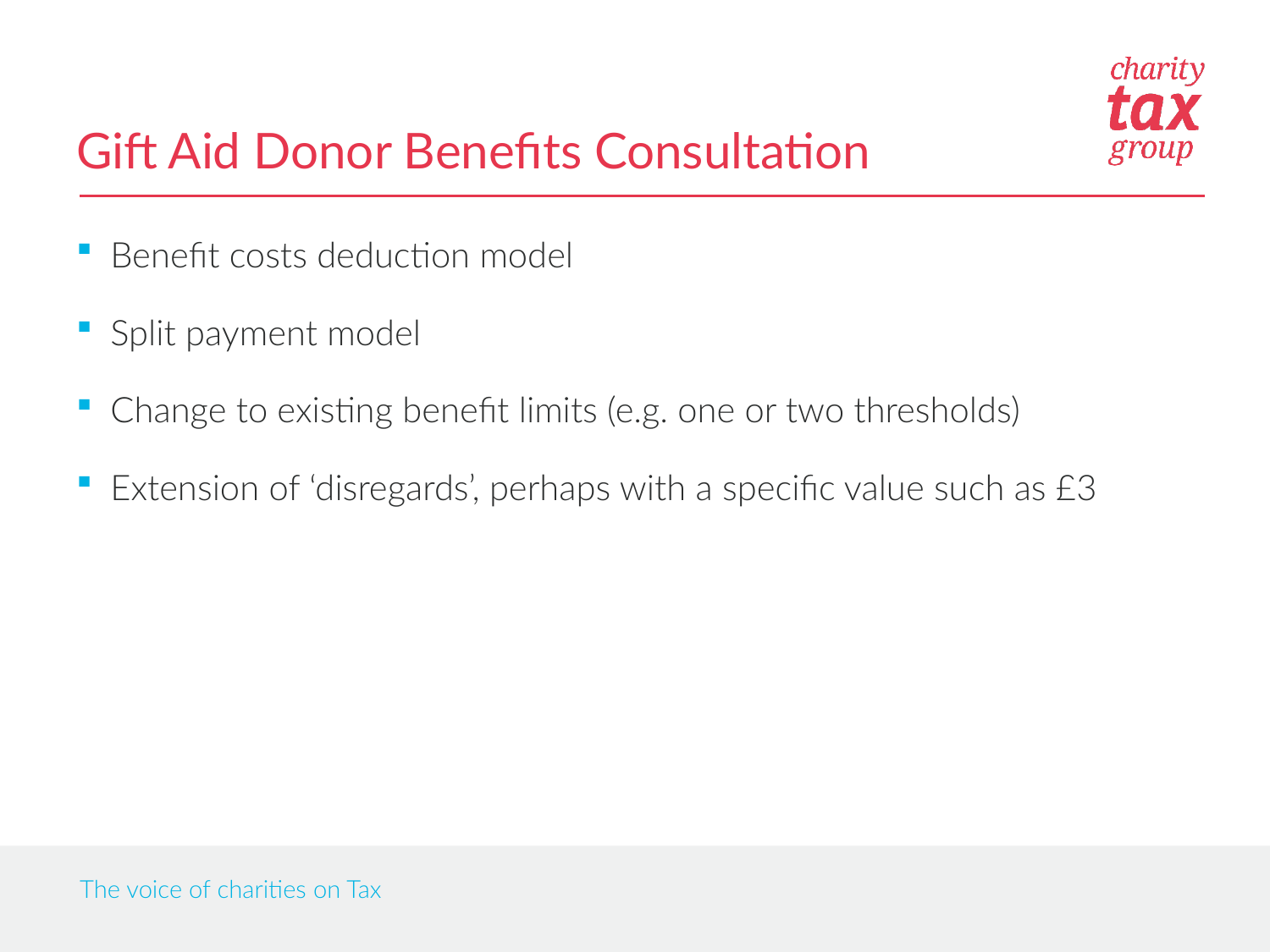

# Gift Aid Donor Benefits Consultation
Benefit costs deduction model
Split payment model
Change to existing benefit limits (e.g. one or two thresholds)
Extension of ‘disregards’, perhaps with a specific value such as £3

The voice of charities on Tax